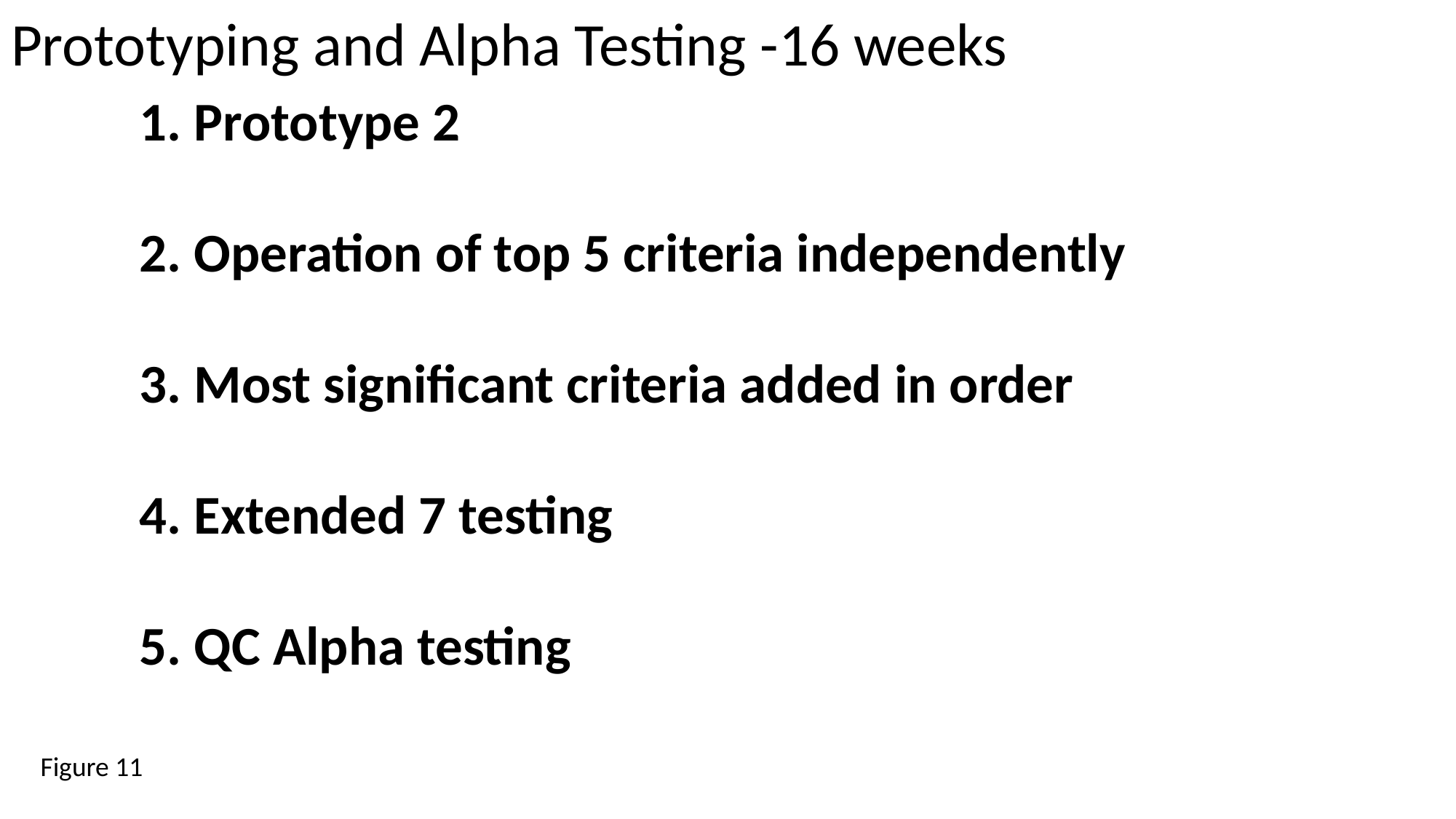

# Prototyping and Alpha Testing -16 weeks
1. Prototype 2

2. Operation of top 5 criteria independently

3. Most significant criteria added in order

4. Extended 7 testing

5. QC Alpha testing
Figure 11